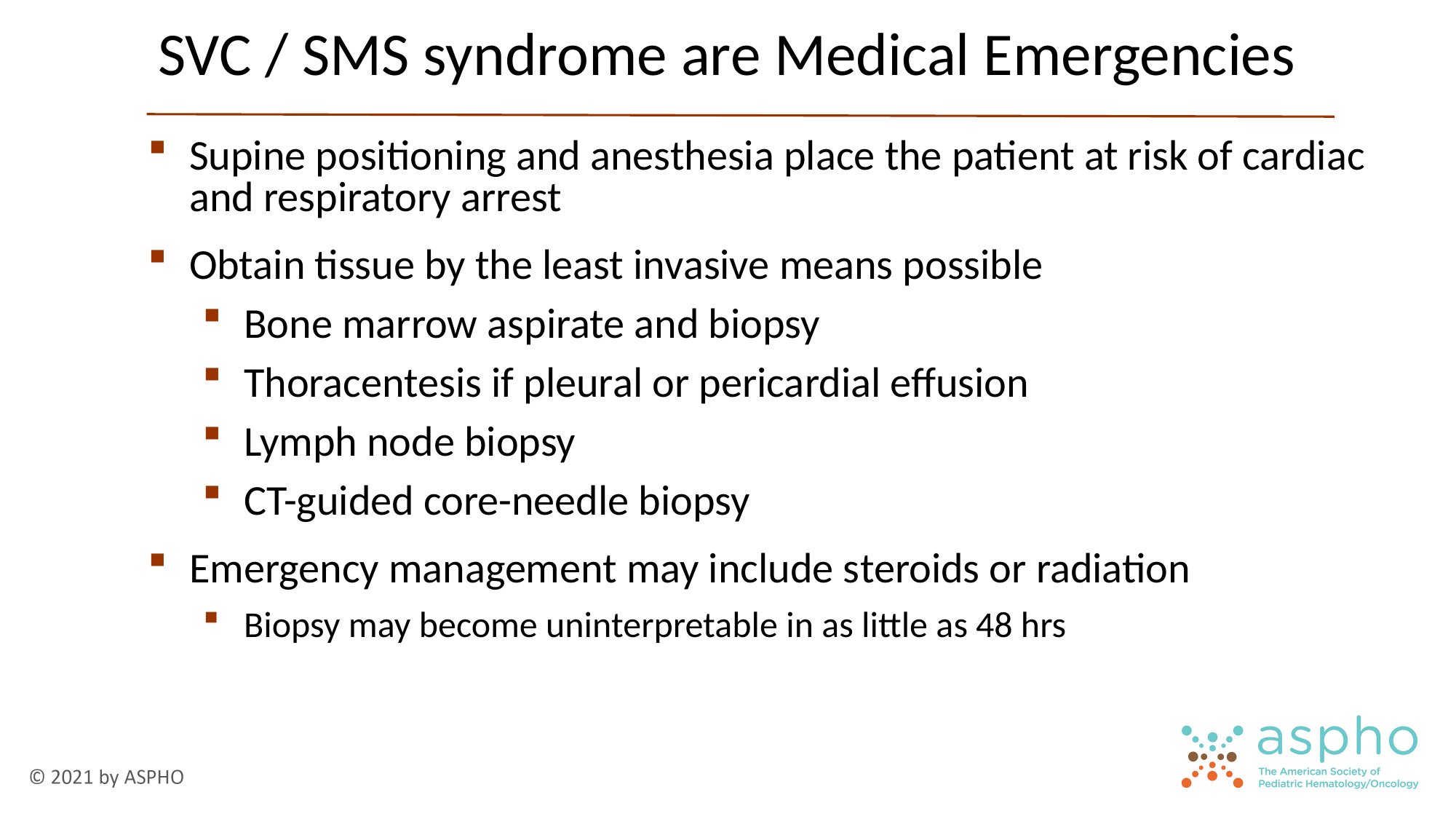

SVC / SMS syndrome are Medical Emergencies

Supine positioning and anesthesia place the patient at risk of cardiac and respiratory arrest
Obtain tissue by the least invasive means possible
Bone marrow aspirate and biopsy
Thoracentesis if pleural or pericardial effusion
Lymph node biopsy
CT-guided core-needle biopsy
Emergency management may include steroids or radiation
Biopsy may become uninterpretable in as little as 48 hrs